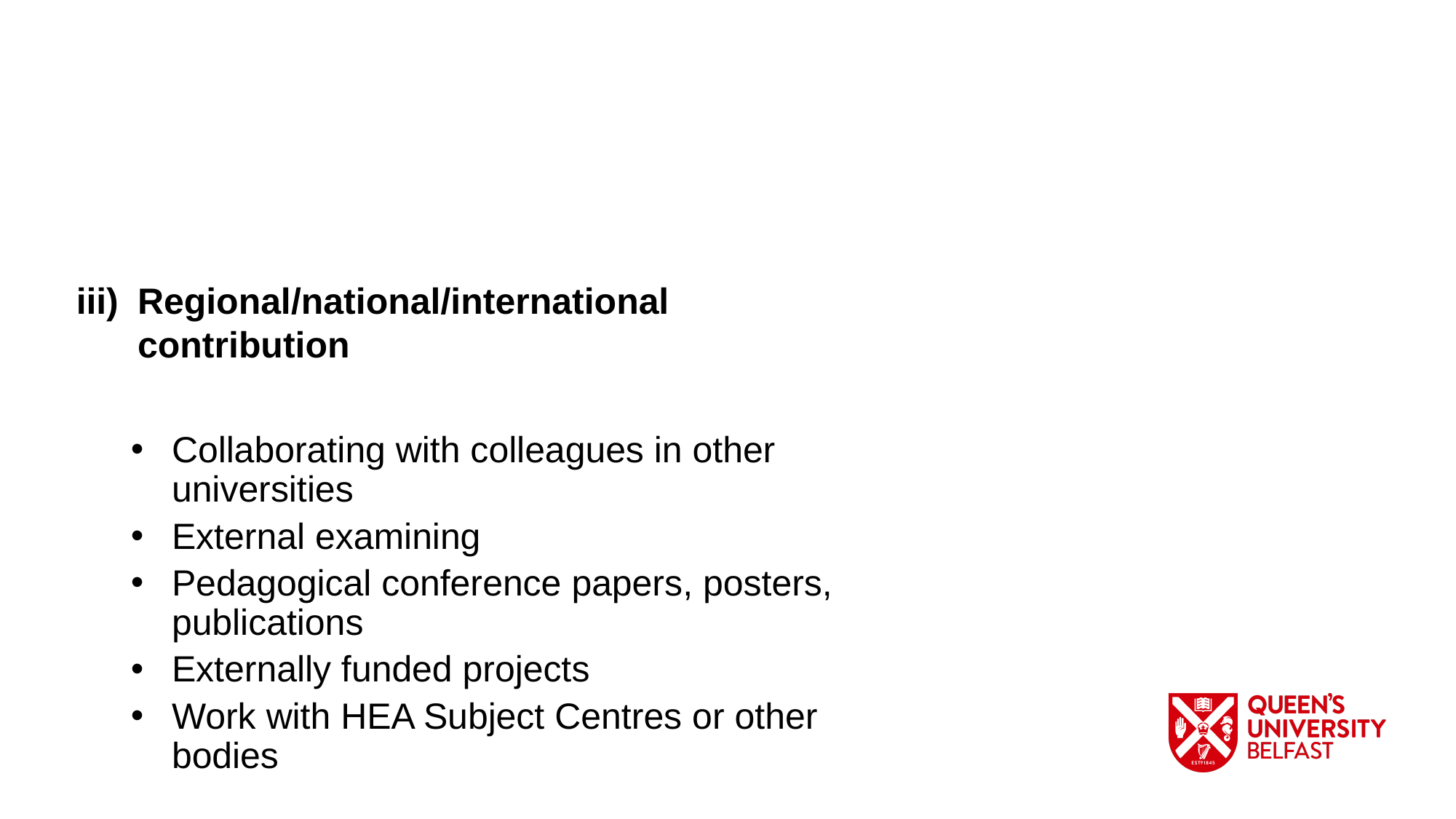

Regional/national/international contribution

Collaborating with colleagues in other universities
External examining
Pedagogical conference papers, posters, publications
Externally funded projects
Work with HEA Subject Centres or other bodies